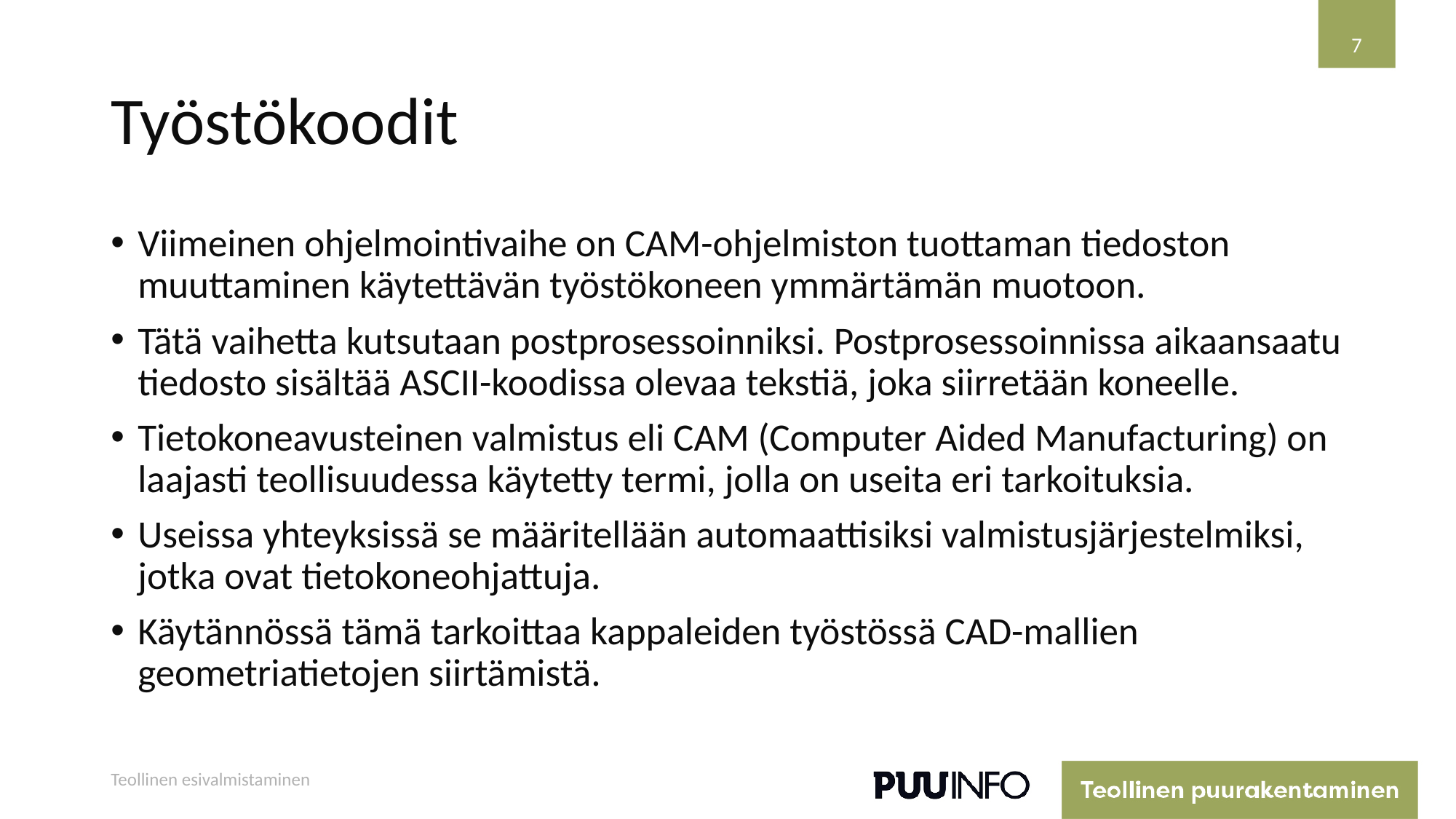

7
# Työstökoodit
Viimeinen ohjelmointivaihe on CAM-ohjelmiston tuottaman tiedoston muuttaminen käytettävän työstökoneen ymmärtämän muotoon.
Tätä vaihetta kutsutaan postprosessoinniksi. Postprosessoinnissa aikaansaatu tiedosto sisältää ASCII-koodissa olevaa tekstiä, joka siirretään koneelle.
Tietokoneavusteinen valmistus eli CAM (Computer Aided Manufacturing) on laajasti teollisuudessa käytetty termi, jolla on useita eri tarkoituksia.
Useissa yhteyksissä se määritellään automaattisiksi valmistusjärjestelmiksi, jotka ovat tietokoneohjattuja.
Käytännössä tämä tarkoittaa kappaleiden työstössä CAD-mallien geometriatietojen siirtämistä.

Teollinen esivalmistaminen